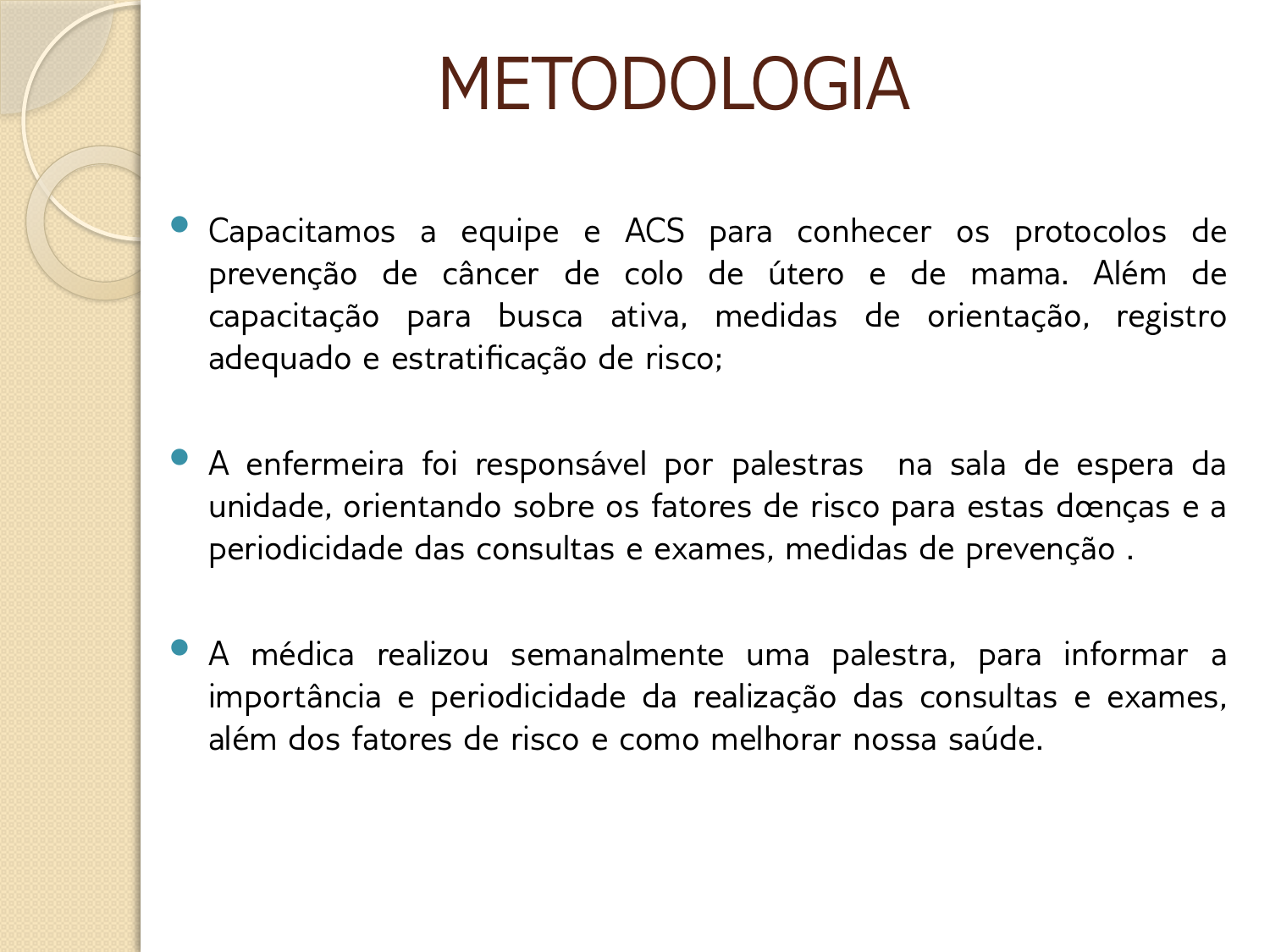

# METODOLOGIA
Capacitamos a equipe e ACS para conhecer os protocolos de prevenção de câncer de colo de útero e de mama. Além de capacitação para busca ativa, medidas de orientação, registro adequado e estratificação de risco;

A enfermeira foi responsável por palestras  na sala de espera da unidade, orientando sobre os fatores de risco para estas doenças e a periodicidade das consultas e exames, medidas de prevenção .

A médica realizou semanalmente uma palestra, para informar a importância e periodicidade da realização das consultas e exames, além dos fatores de risco e como melhorar nossa saúde.